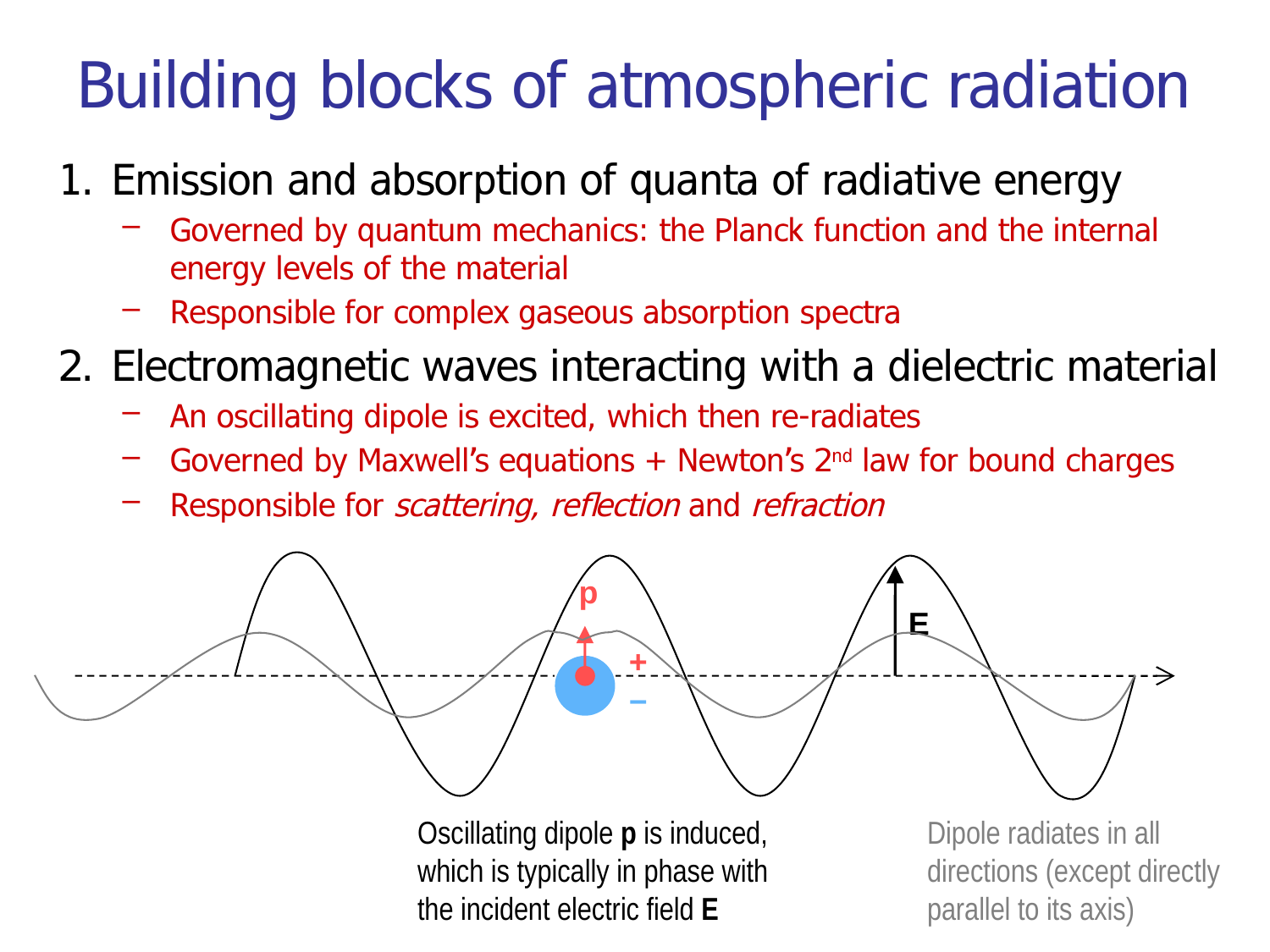

# Building blocks of atmospheric radiation
Emission and absorption of quanta of radiative energy
Governed by quantum mechanics: the Planck function and the internal energy levels of the material
Responsible for complex gaseous absorption spectra
Electromagnetic waves interacting with a dielectric material
An oscillating dipole is excited, which then re-radiates
Governed by Maxwell’s equations + Newton’s 2nd law for bound charges
Responsible for scattering, reflection and refraction

E

p
Oscillating dipole p is induced, which is typically in phase with the incident electric field E

Dipole radiates in all directions (except directly parallel to its axis)
+

−